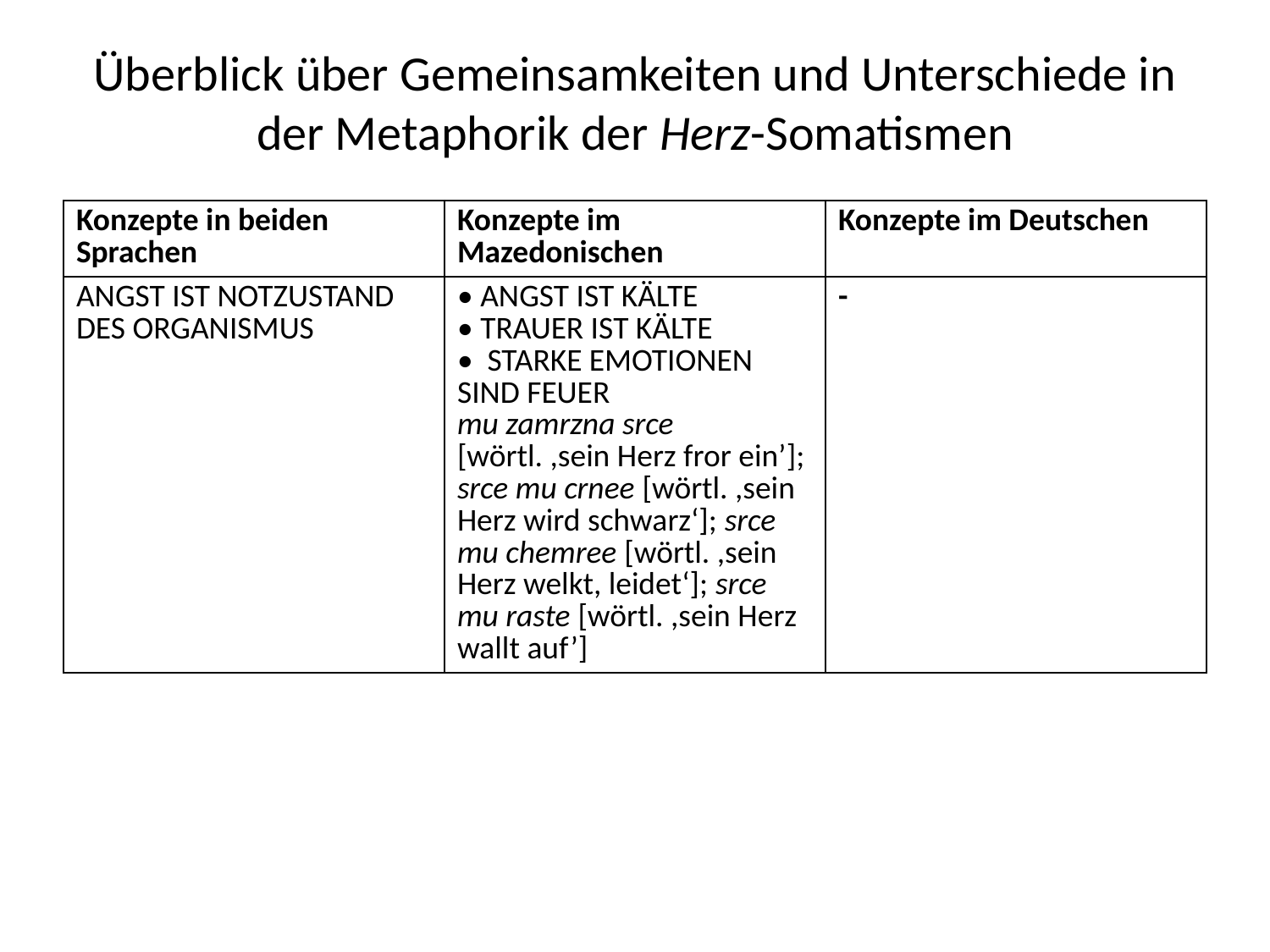

# Überblick über Gemeinsamkeiten und Unterschiede in der Metaphorik der Herz-Somatismen
| Konzepte in beiden Sprachen | Konzepte im Mazedonischen | Konzepte im Deutschen |
| --- | --- | --- |
| ANGST IST NOTZUSTAND DES ORGANISMUS | • ANGST IST KÄLTE • TRAUER IST KÄLTE • STARKE EMOTIONEN SIND FEUER mu zamrzna srce [wörtl. ,sein Herz fror ein’]; srce mu crnee [wörtl. ,sein Herz wird schwarz‘]; srce mu chemree [wörtl. ,sein Herz welkt, leidet‘]; srce mu raste [wörtl. ,sein Herz wallt auf’] | - |